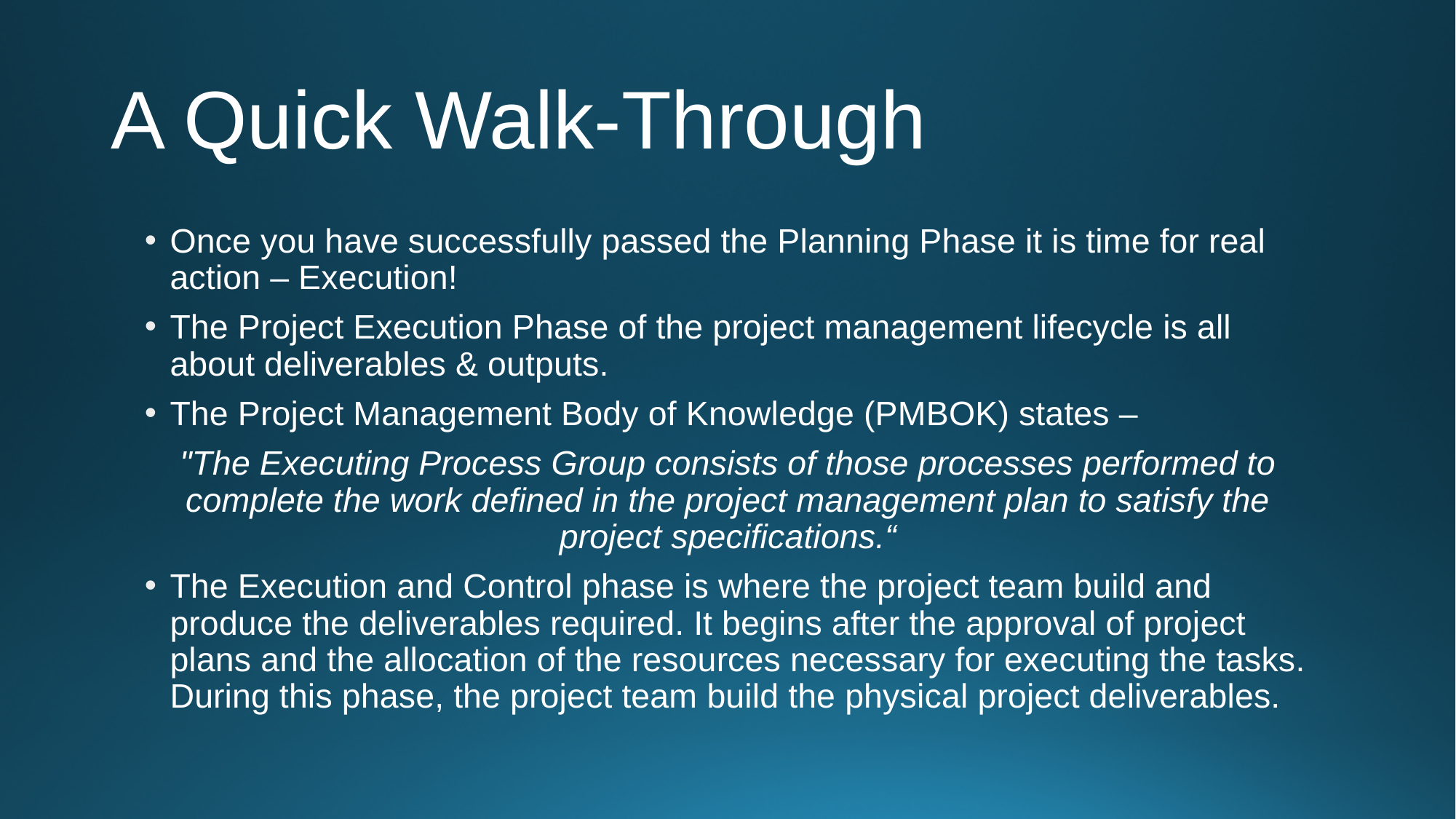

# A Quick Walk-Through
Once you have successfully passed the Planning Phase it is time for real action – Execution!
The Project Execution Phase of the project management lifecycle is all about deliverables & outputs.
The Project Management Body of Knowledge (PMBOK) states –
"The Executing Process Group consists of those processes performed to complete the work defined in the project management plan to satisfy the project specifications.“
The Execution and Control phase is where the project team build and produce the deliverables required. It begins after the approval of project plans and the allocation of the resources necessary for executing the tasks. During this phase, the project team build the physical project deliverables.